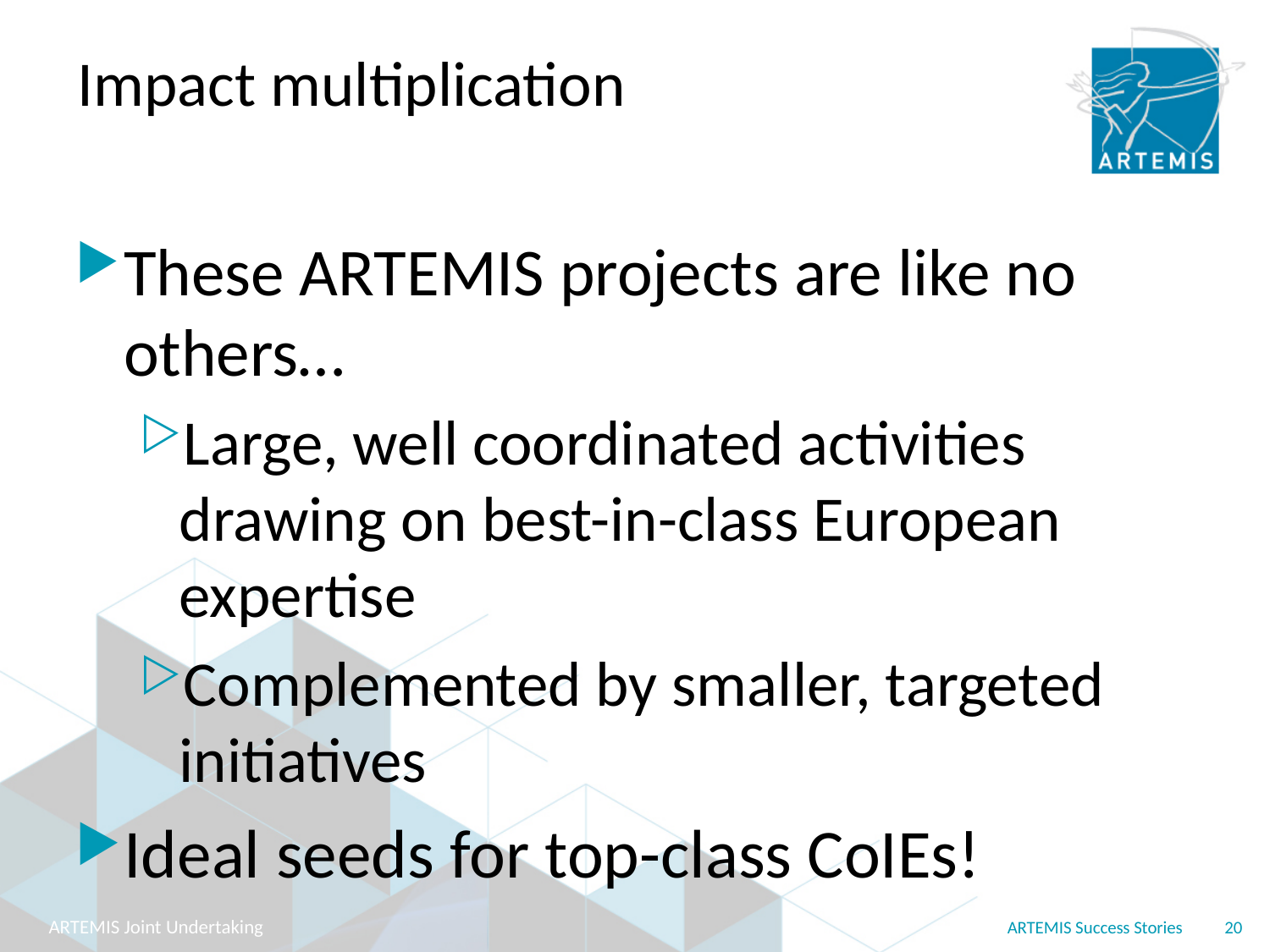

# Impact multiplication
These ARTEMIS projects are like no others…
Large, well coordinated activities drawing on best-in-class European expertise
Complemented by smaller, targeted initiatives
Ideal seeds for top-class CoIEs!